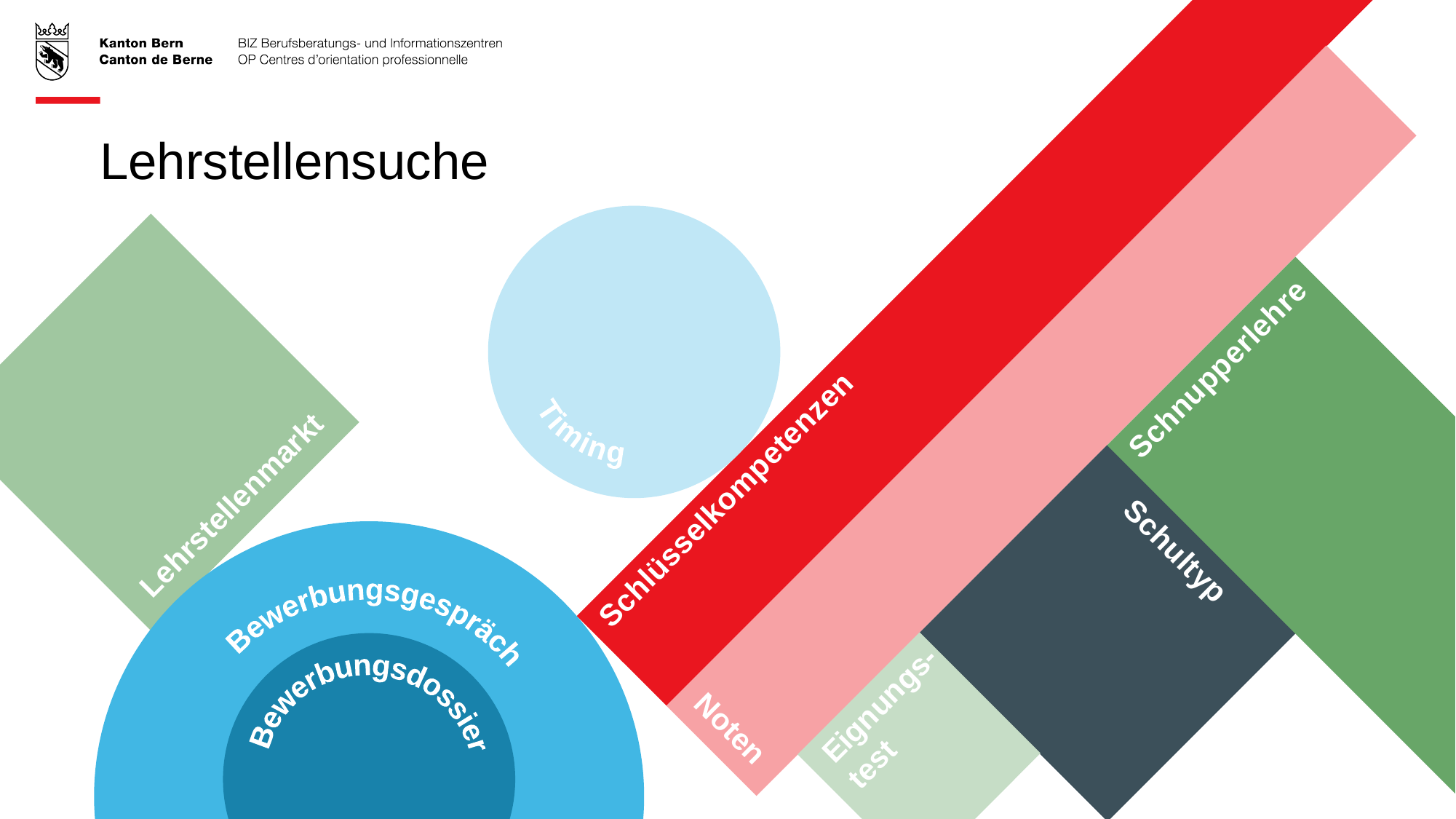

# Lehrstellensuche

Timing

Schnupperlehre
Schlüsselkompetenzen
Lehrstellenmarkt

Bewerbungsgespräch
Schultyp
Eignungs-
test

Bewerbungsdossier

Noten